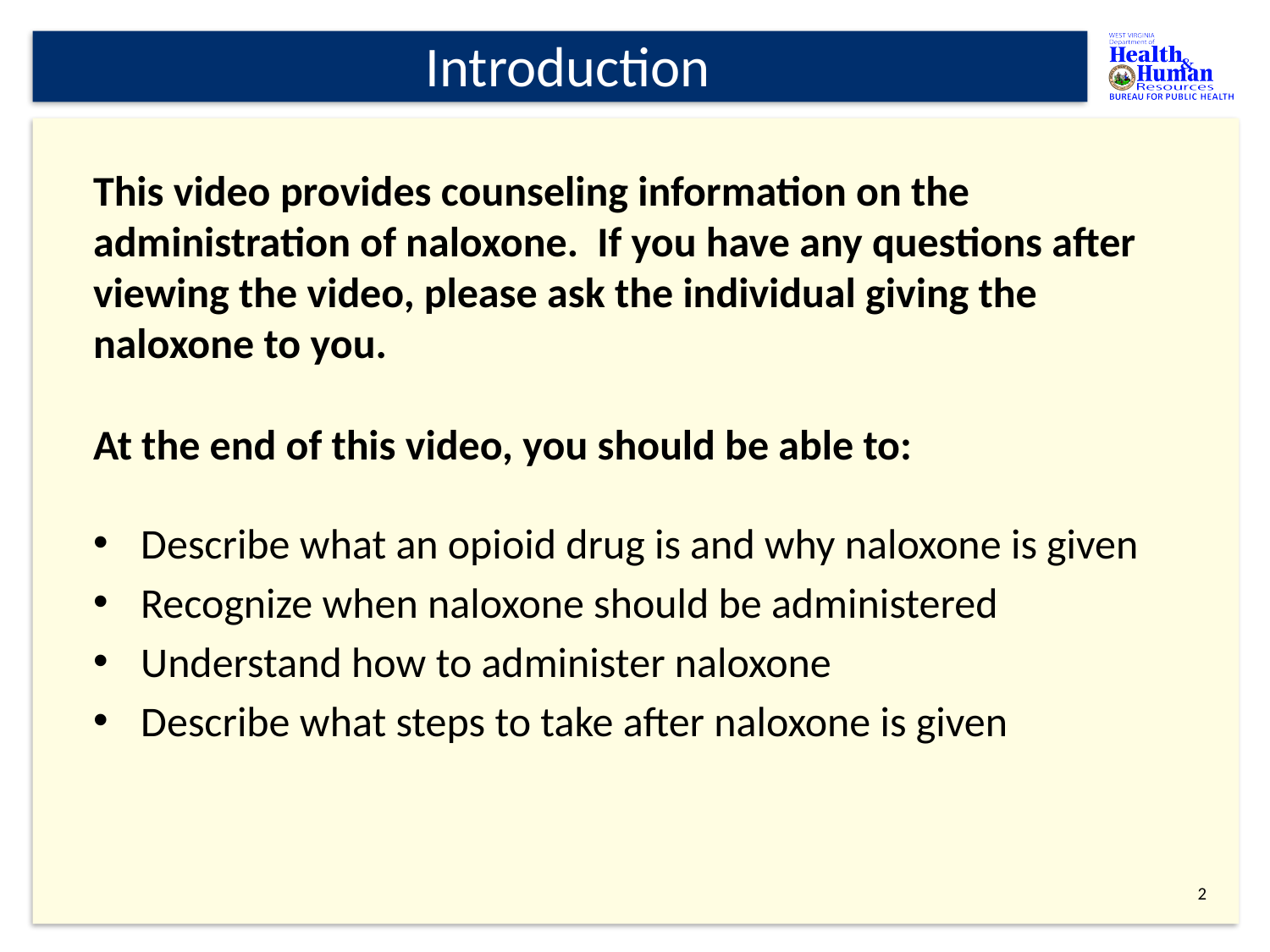

# Introduction
This video provides counseling information on the administration of naloxone.  If you have any questions after viewing the video, please ask the individual giving the naloxone to you.

At the end of this video, you should be able to:

Describe what an opioid drug is and why naloxone is given
Recognize when naloxone should be administered
Understand how to administer naloxone
Describe what steps to take after naloxone is given
2